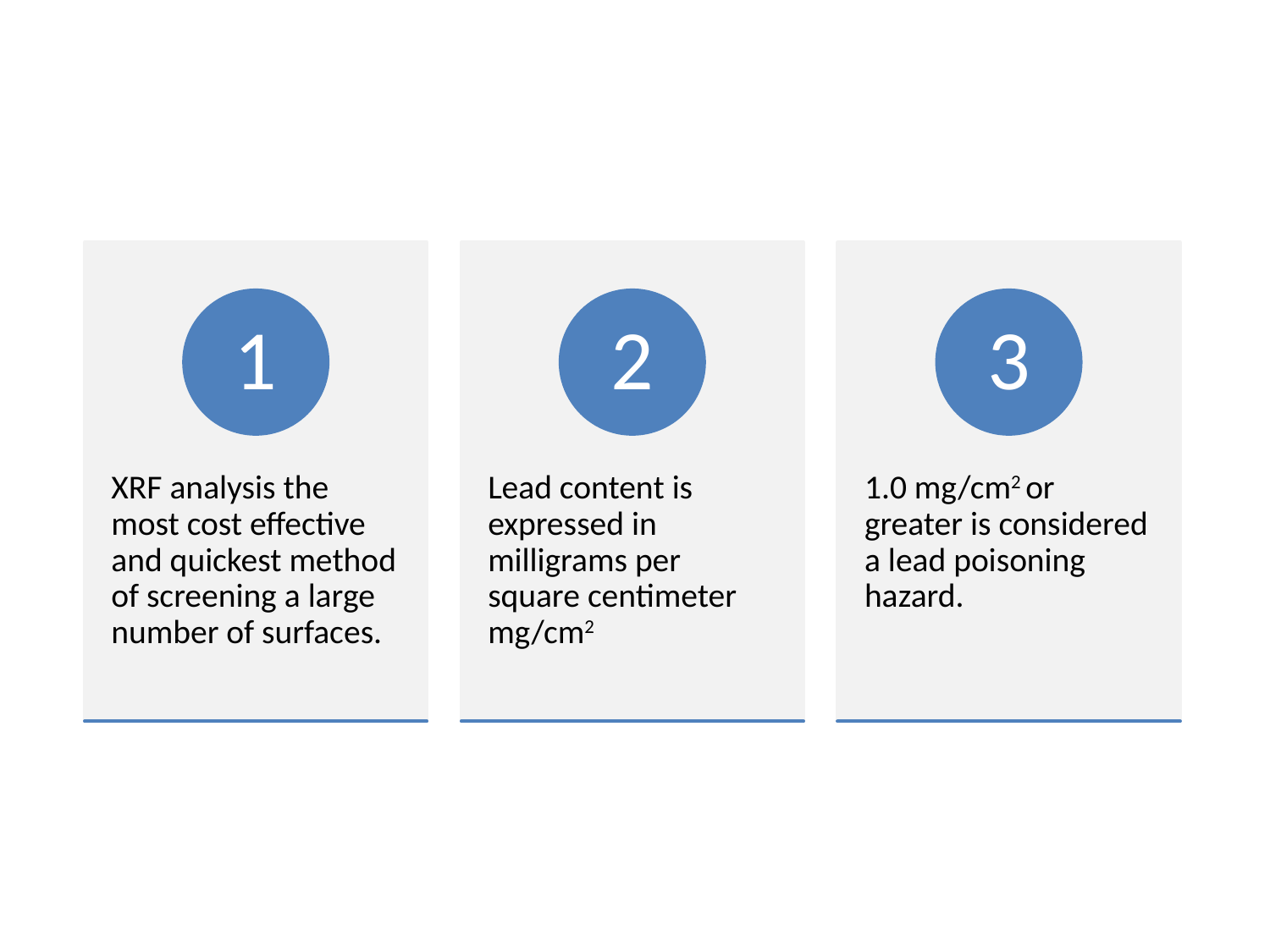

XRF analysis the most cost effective and quickest method of screening a large number of surfaces.
1
Lead content is expressed in milligrams per square centimeter mg/cm2
2
1.0 mg/cm2 or greater is considered a lead poisoning hazard.
3